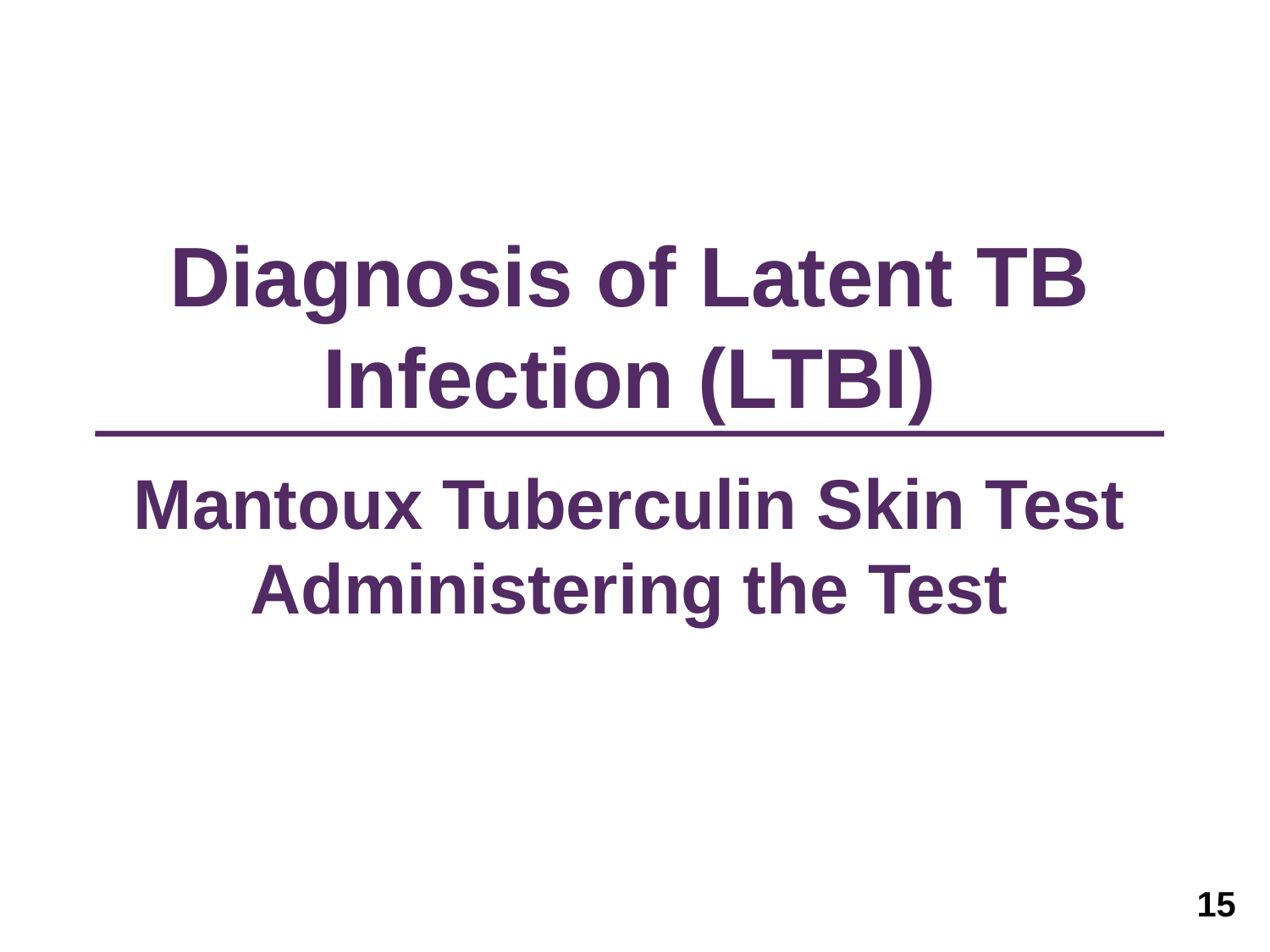

# Diagnosis of Latent TB Infection (LTBI) Mantoux Tuberculin Skin Test Administering the Test

15